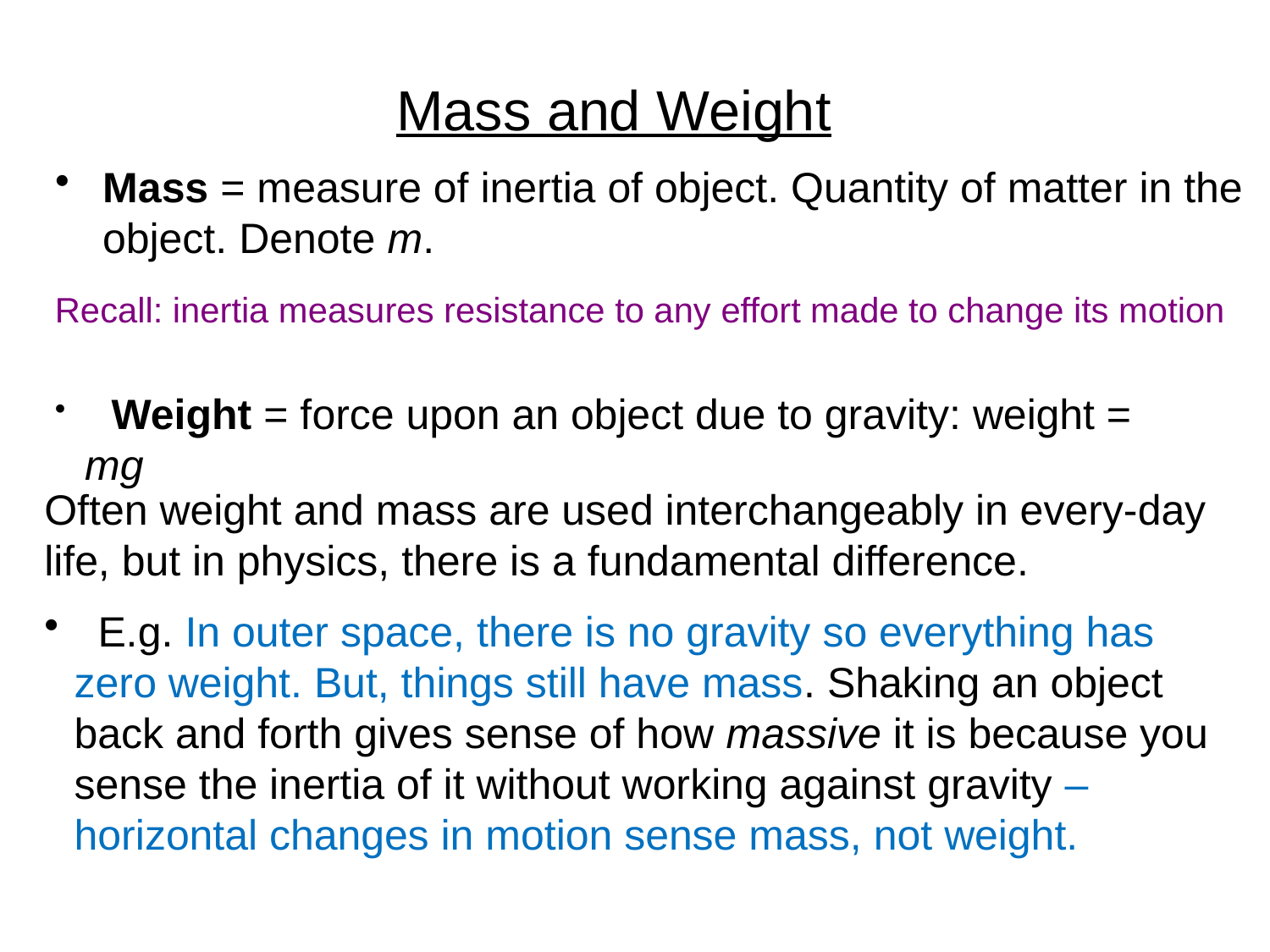

# Mass and Weight
Mass = measure of inertia of object. Quantity of matter in the object. Denote m.

Recall: inertia measures resistance to any effort made to change its motion
   Weight = force upon an object due to gravity: weight = mg
Often weight and mass are used interchangeably in every-day life, but in physics, there is a fundamental difference.
  E.g. In outer space, there is no gravity so everything has zero weight. But, things still have mass. Shaking an object back and forth gives sense of how massive it is because you sense the inertia of it without working against gravity – horizontal changes in motion sense mass, not weight.